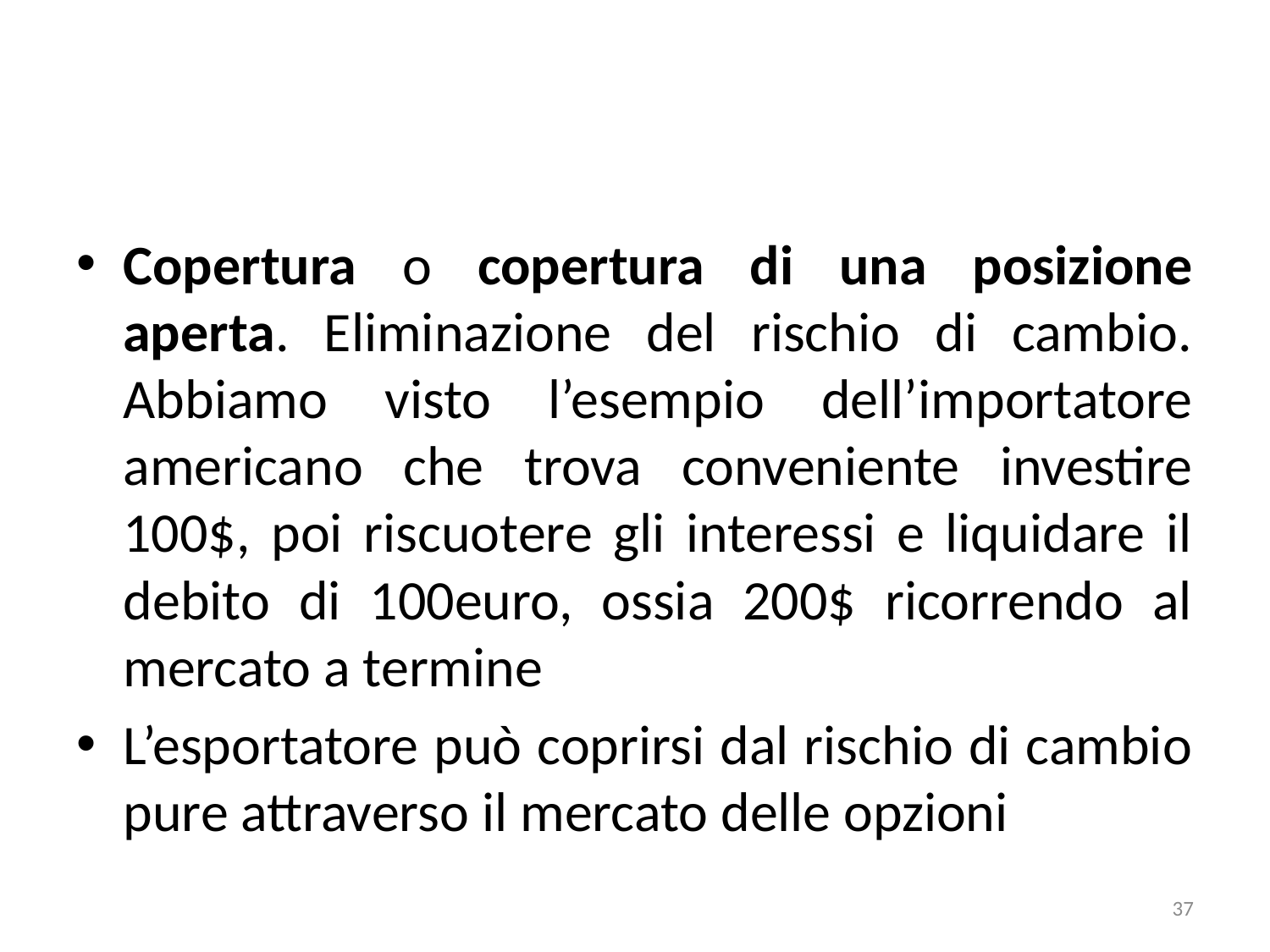

#
Copertura o copertura di una posizione aperta. Eliminazione del rischio di cambio. Abbiamo visto l’esempio dell’importatore americano che trova conveniente investire 100$, poi riscuotere gli interessi e liquidare il debito di 100euro, ossia 200$ ricorrendo al mercato a termine
L’esportatore può coprirsi dal rischio di cambio pure attraverso il mercato delle opzioni

37